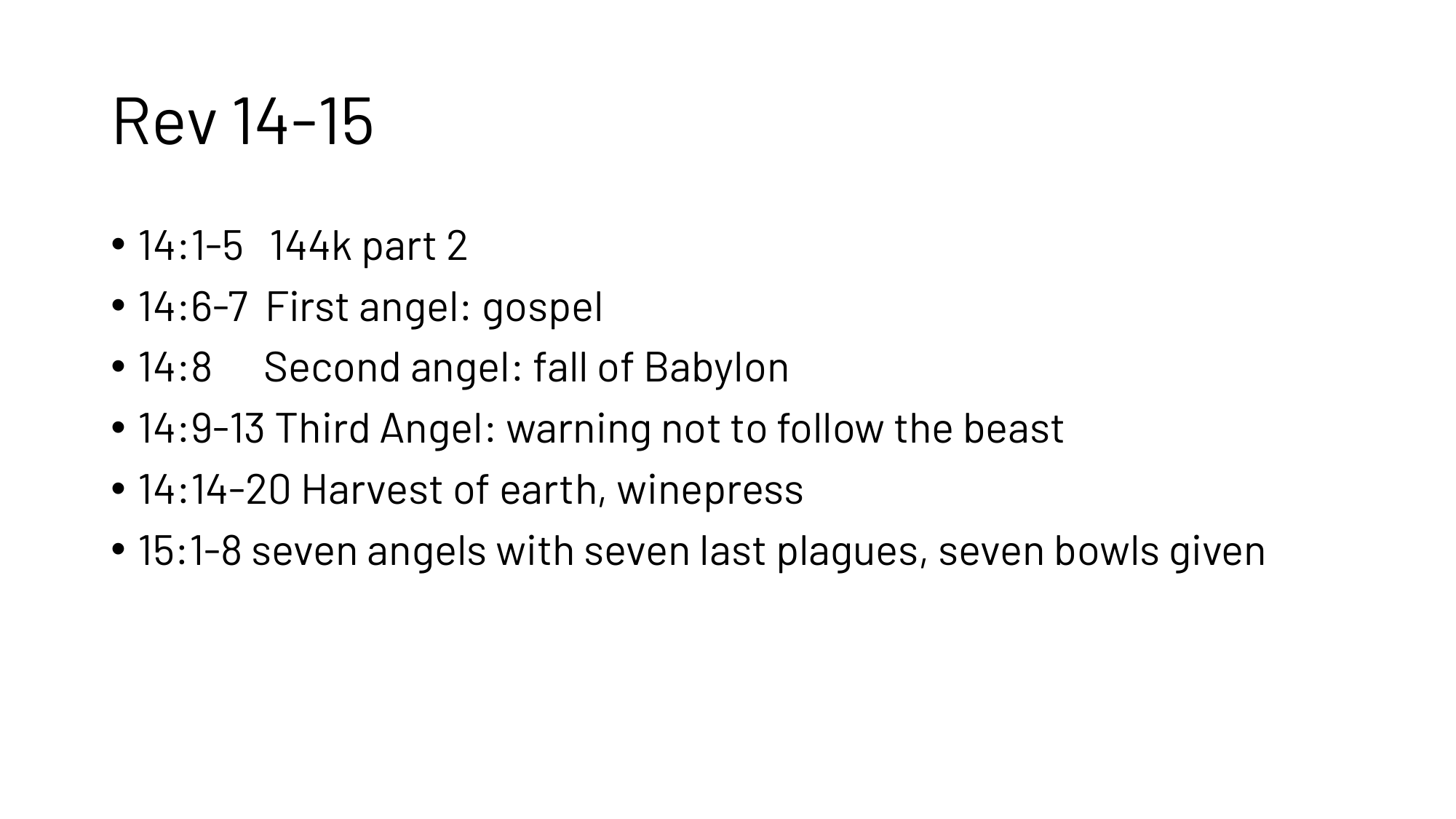

# Rev 14-15
14:1-5   144k part 2
14:6-7  First angel: gospel
14:8      Second angel: fall of Babylon
14:9-13 Third Angel: warning not to follow the beast
14:14-20 Harvest of earth, winepress
15:1-8 seven angels with seven last plagues, seven bowls given